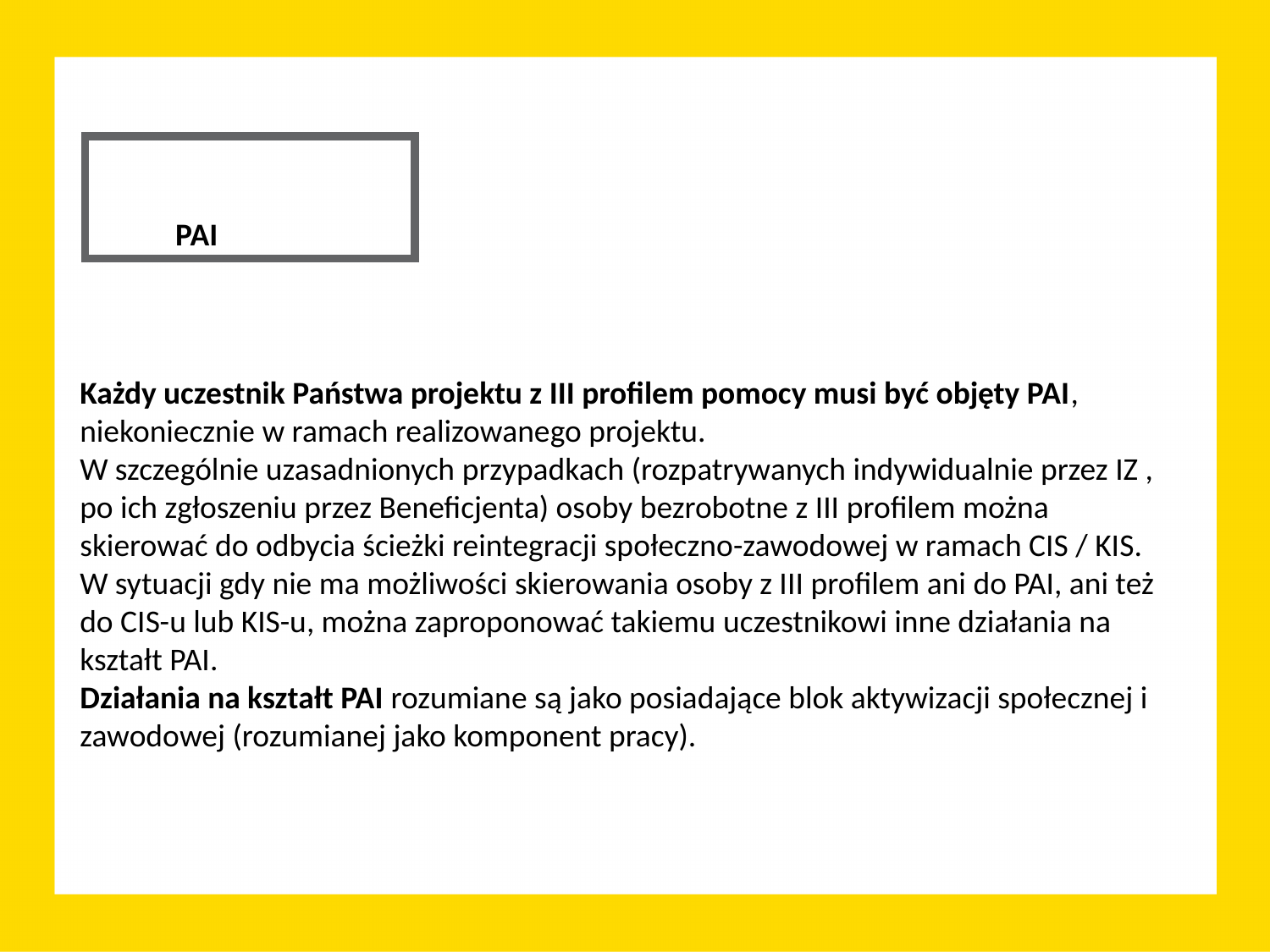

PAI
Każdy uczestnik Państwa projektu z III profilem pomocy musi być objęty PAI, niekoniecznie w ramach realizowanego projektu.
W szczególnie uzasadnionych przypadkach (rozpatrywanych indywidualnie przez IZ , po ich zgłoszeniu przez Beneficjenta) osoby bezrobotne z III profilem można skierować do odbycia ścieżki reintegracji społeczno-zawodowej w ramach CIS / KIS.
W sytuacji gdy nie ma możliwości skierowania osoby z III profilem ani do PAI, ani też do CIS-u lub KIS-u, można zaproponować takiemu uczestnikowi inne działania na kształt PAI.
Działania na kształt PAI rozumiane są jako posiadające blok aktywizacji społecznej i zawodowej (rozumianej jako komponent pracy).